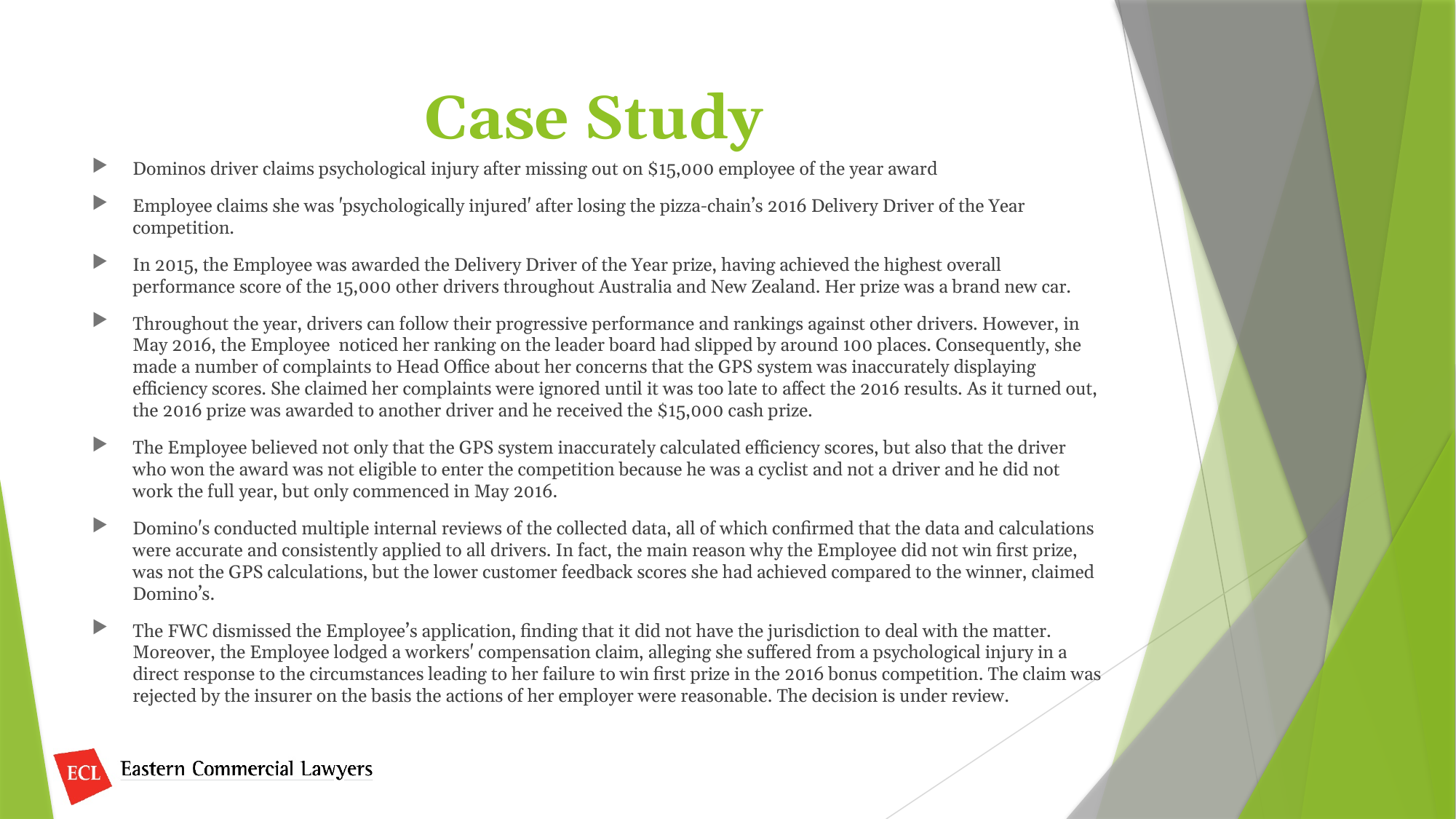

# Case Study
Dominos driver claims psychological injury after missing out on $15,000 employee of the year award
Employee claims she was 'psychologically injured' after losing the pizza-chain’s 2016 Delivery Driver of the Year competition.
In 2015, the Employee was awarded the Delivery Driver of the Year prize, having achieved the highest overall performance score of the 15,000 other drivers throughout Australia and New Zealand. Her prize was a brand new car.
Throughout the year, drivers can follow their progressive performance and rankings against other drivers. However, in May 2016, the Employee  noticed her ranking on the leader board had slipped by around 100 places. Consequently, she made a number of complaints to Head Office about her concerns that the GPS system was inaccurately displaying efficiency scores. She claimed her complaints were ignored until it was too late to affect the 2016 results. As it turned out, the 2016 prize was awarded to another driver and he received the $15,000 cash prize.
The Employee believed not only that the GPS system inaccurately calculated efficiency scores, but also that the driver who won the award was not eligible to enter the competition because he was a cyclist and not a driver and he did not work the full year, but only commenced in May 2016.
Domino's conducted multiple internal reviews of the collected data, all of which confirmed that the data and calculations were accurate and consistently applied to all drivers. In fact, the main reason why the Employee did not win first prize, was not the GPS calculations, but the lower customer feedback scores she had achieved compared to the winner, claimed Domino’s.
The FWC dismissed the Employee’s application, finding that it did not have the jurisdiction to deal with the matter. Moreover, the Employee lodged a workers' compensation claim, alleging she suffered from a psychological injury in a direct response to the circumstances leading to her failure to win first prize in the 2016 bonus competition. The claim was rejected by the insurer on the basis the actions of her employer were reasonable. The decision is under review.